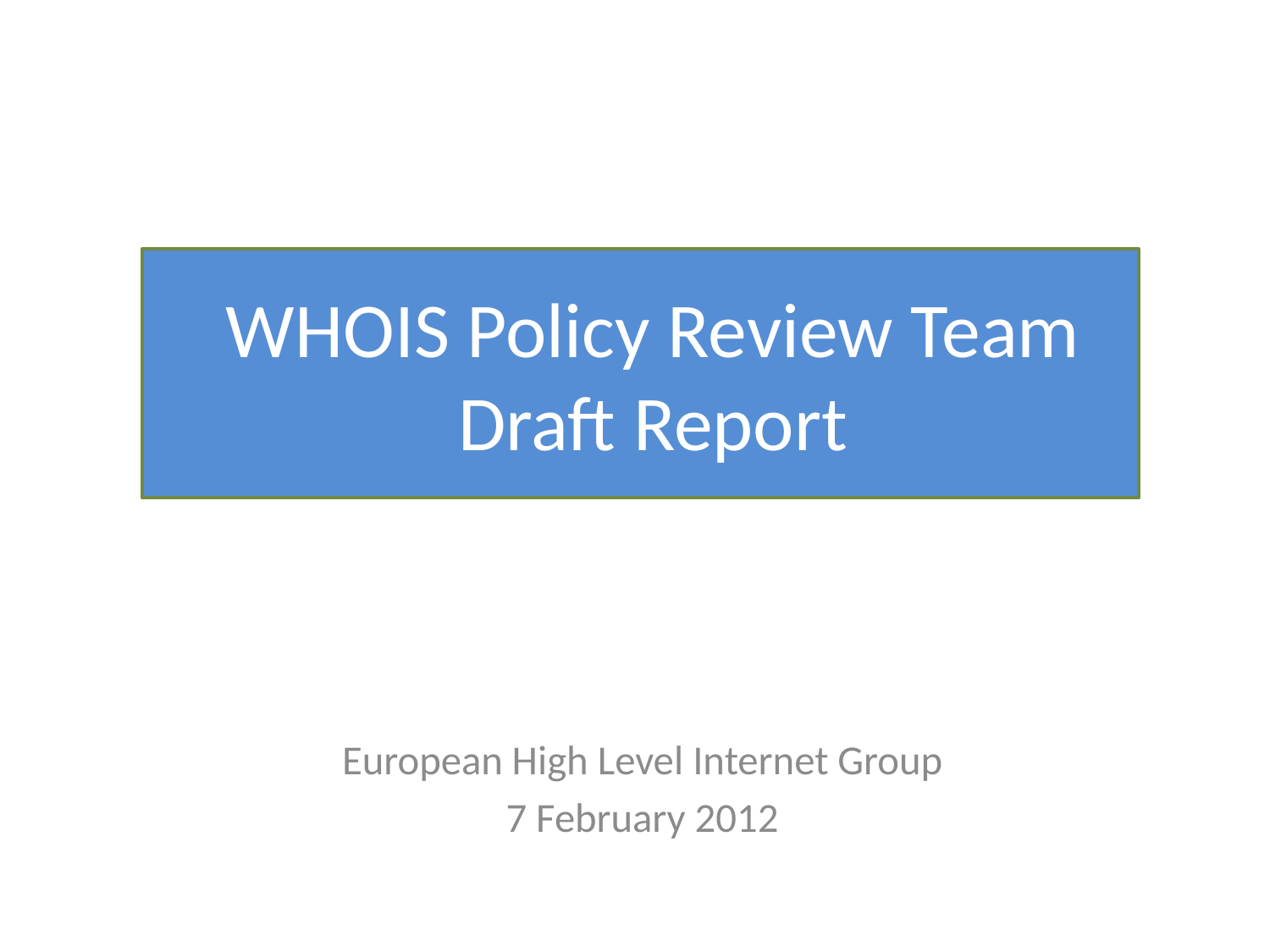

# WHOIS Policy Review Team Draft Report
European High Level Internet Group
7 February 2012